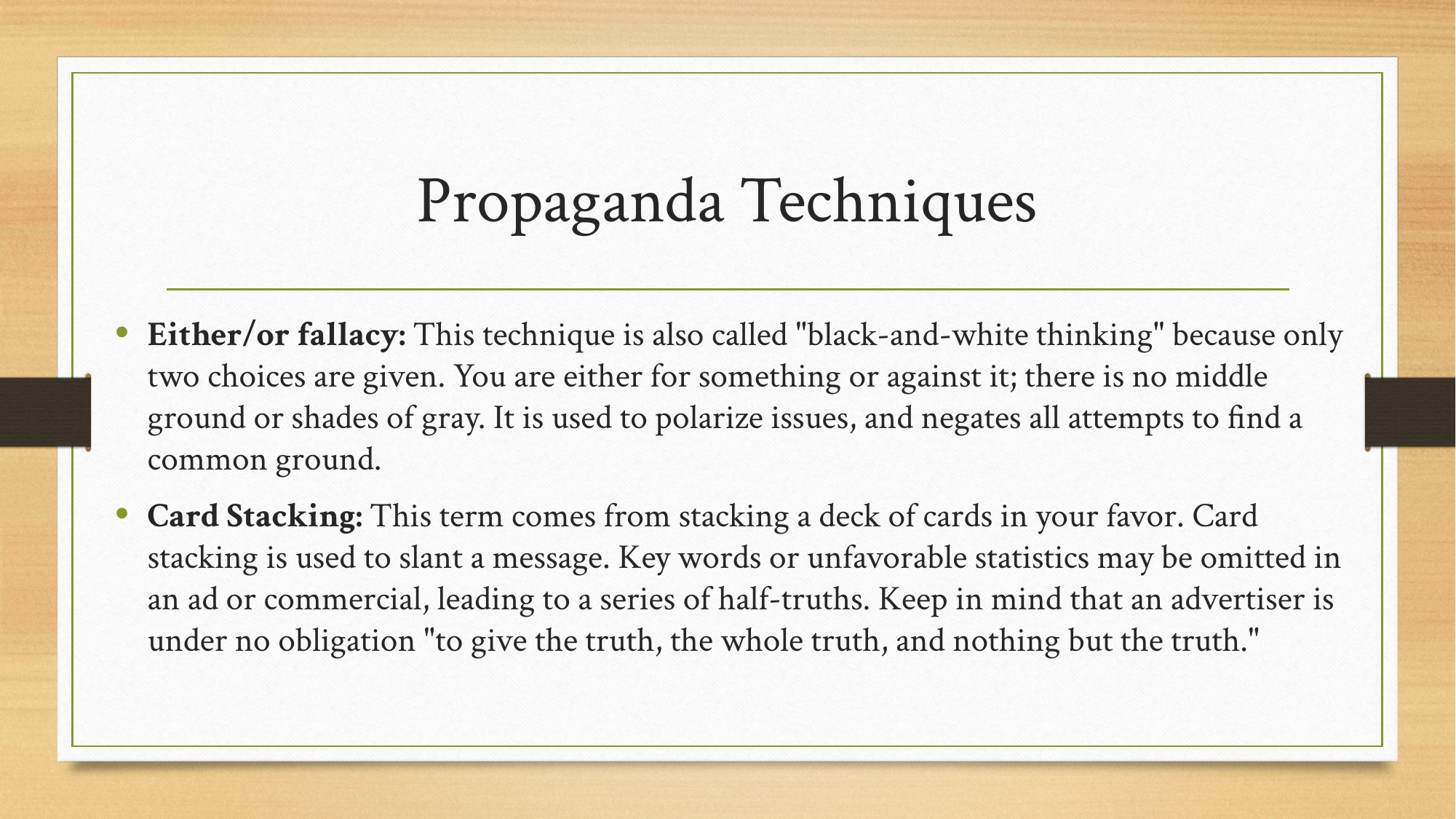

# Propaganda Techniques
Either/or fallacy: This technique is also called "black-and-white thinking" because only two choices are given. You are either for something or against it; there is no middle ground or shades of gray. It is used to polarize issues, and negates all attempts to find a common ground.
Card Stacking: This term comes from stacking a deck of cards in your favor. Card stacking is used to slant a message. Key words or unfavorable statistics may be omitted in an ad or commercial, leading to a series of half-truths. Keep in mind that an advertiser is under no obligation "to give the truth, the whole truth, and nothing but the truth."